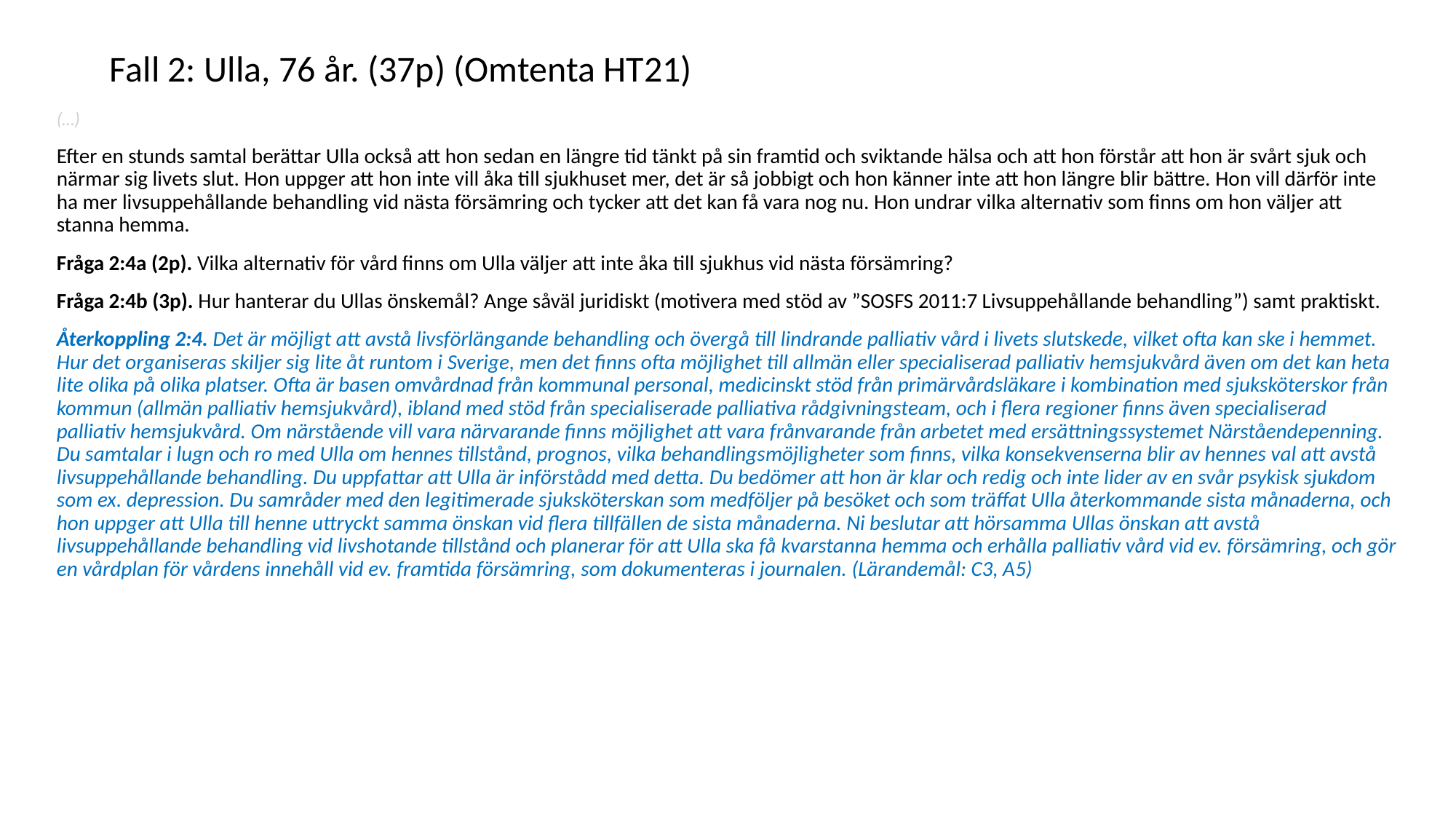

# Fall 2: Ulla, 76 år. (37p) (Omtenta HT21)
(…)
Efter en stunds samtal berättar Ulla också att hon sedan en längre tid tänkt på sin framtid och sviktande hälsa och att hon förstår att hon är svårt sjuk och närmar sig livets slut. Hon uppger att hon inte vill åka till sjukhuset mer, det är så jobbigt och hon känner inte att hon längre blir bättre. Hon vill därför inte ha mer livsuppehållande behandling vid nästa försämring och tycker att det kan få vara nog nu. Hon undrar vilka alternativ som finns om hon väljer att stanna hemma.
Fråga 2:4a (2p). Vilka alternativ för vård finns om Ulla väljer att inte åka till sjukhus vid nästa försämring?
Fråga 2:4b (3p). Hur hanterar du Ullas önskemål? Ange såväl juridiskt (motivera med stöd av ”SOSFS 2011:7 Livsuppehållande behandling”) samt praktiskt.
Återkoppling 2:4. Det är möjligt att avstå livsförlängande behandling och övergå till lindrande palliativ vård i livets slutskede, vilket ofta kan ske i hemmet. Hur det organiseras skiljer sig lite åt runtom i Sverige, men det finns ofta möjlighet till allmän eller specialiserad palliativ hemsjukvård även om det kan heta lite olika på olika platser. Ofta är basen omvårdnad från kommunal personal, medicinskt stöd från primärvårdsläkare i kombination med sjuksköterskor från kommun (allmän palliativ hemsjukvård), ibland med stöd från specialiserade palliativa rådgivningsteam, och i flera regioner finns även specialiserad palliativ hemsjukvård. Om närstående vill vara närvarande finns möjlighet att vara frånvarande från arbetet med ersättningssystemet Närståendepenning. Du samtalar i lugn och ro med Ulla om hennes tillstånd, prognos, vilka behandlingsmöjligheter som finns, vilka konsekvenserna blir av hennes val att avstå livsuppehållande behandling. Du uppfattar att Ulla är införstådd med detta. Du bedömer att hon är klar och redig och inte lider av en svår psykisk sjukdom som ex. depression. Du samråder med den legitimerade sjuksköterskan som medföljer på besöket och som träffat Ulla återkommande sista månaderna, och hon uppger att Ulla till henne uttryckt samma önskan vid flera tillfällen de sista månaderna. Ni beslutar att hörsamma Ullas önskan att avstå livsuppehållande behandling vid livshotande tillstånd och planerar för att Ulla ska få kvarstanna hemma och erhålla palliativ vård vid ev. försämring, och gör en vårdplan för vårdens innehåll vid ev. framtida försämring, som dokumenteras i journalen. (Lärandemål: C3, A5)